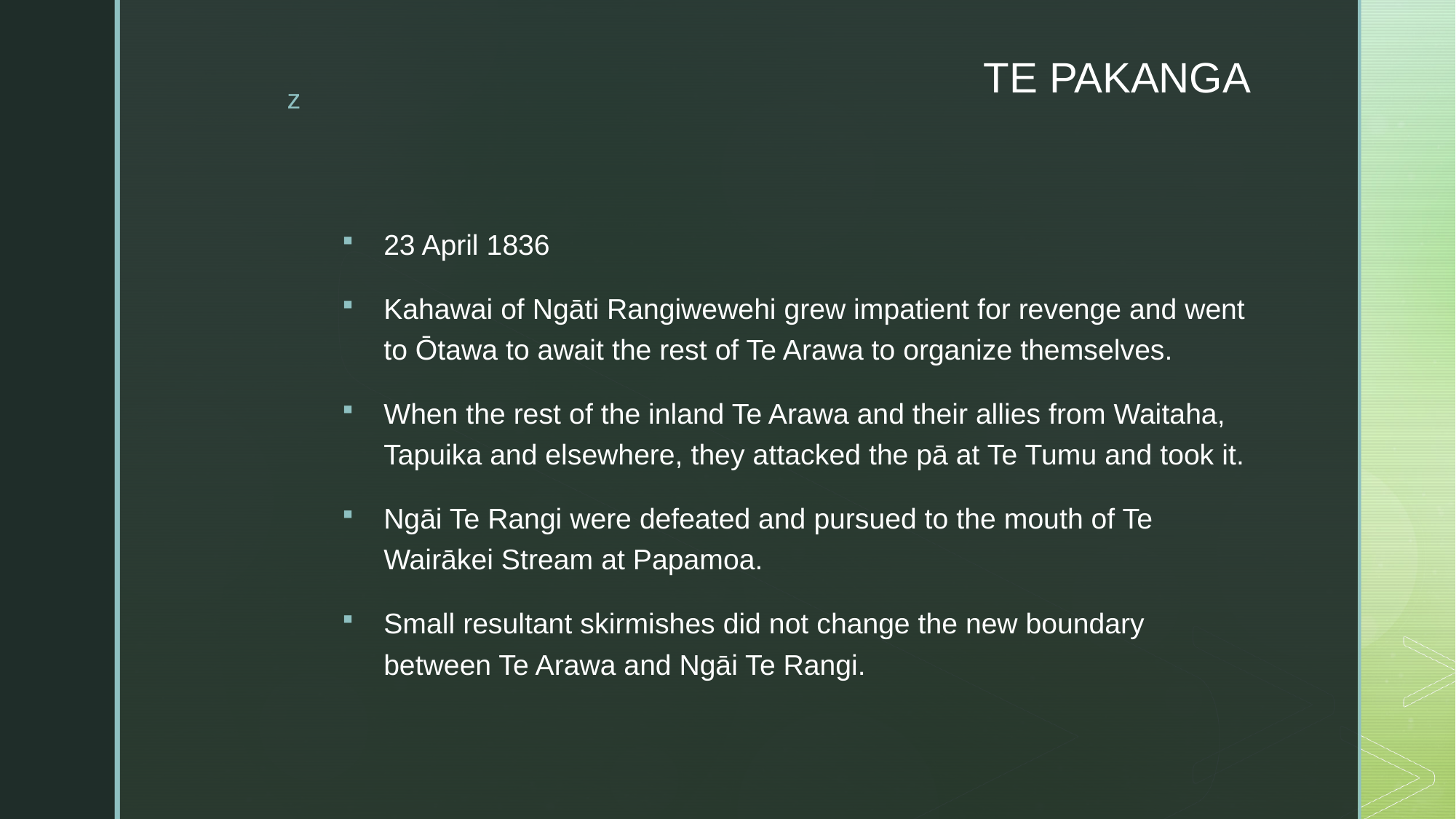

# TE PAKANGA
23 April 1836
Kahawai of Ngāti Rangiwewehi grew impatient for revenge and went to Ōtawa to await the rest of Te Arawa to organize themselves.
When the rest of the inland Te Arawa and their allies from Waitaha, Tapuika and elsewhere, they attacked the pā at Te Tumu and took it.
Ngāi Te Rangi were defeated and pursued to the mouth of Te Wairākei Stream at Papamoa.
Small resultant skirmishes did not change the new boundary between Te Arawa and Ngāi Te Rangi.